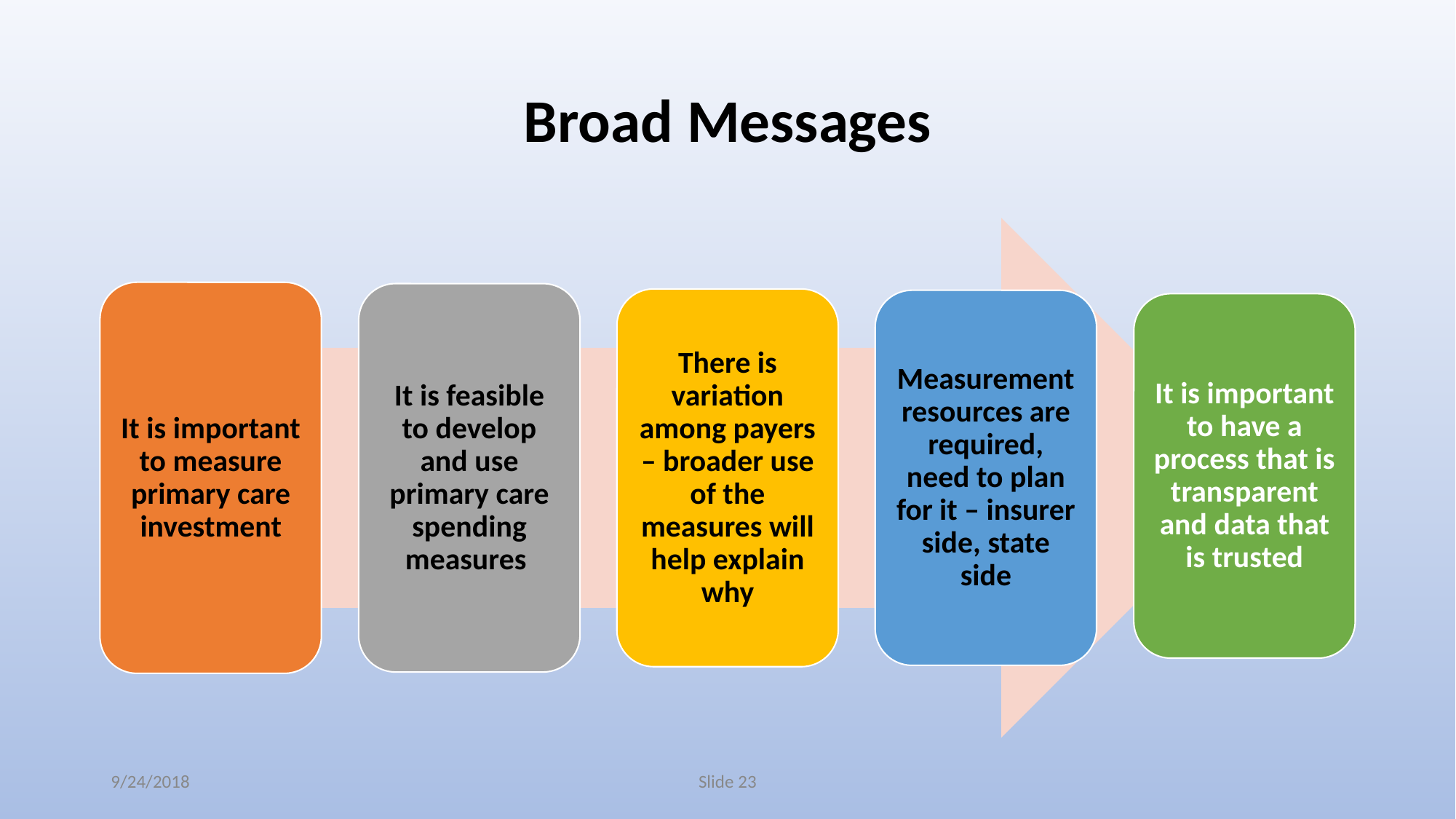

# Broad Messages

It is important to measure primary care investment

It is feasible to develop and use primary care spending measures
There is variation among payers – broader use of the measures will help explain why
Measurement resources are required, need to plan for it – insurer side, state side
It is important to have a process that is transparent and data that is trusted
9/24/2018
Slide 23